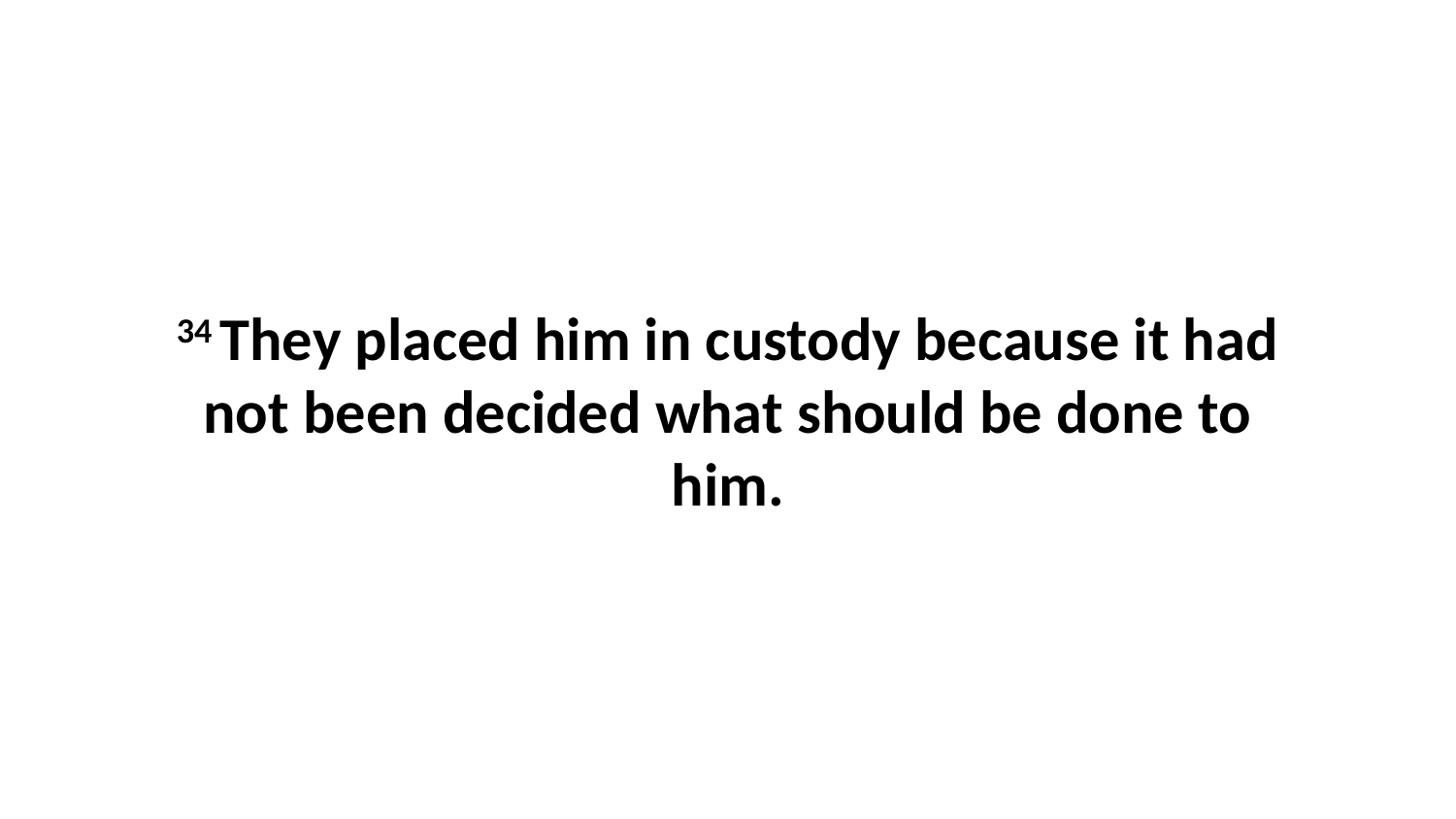

34 They placed him in custody because it had not been decided what should be done to him.